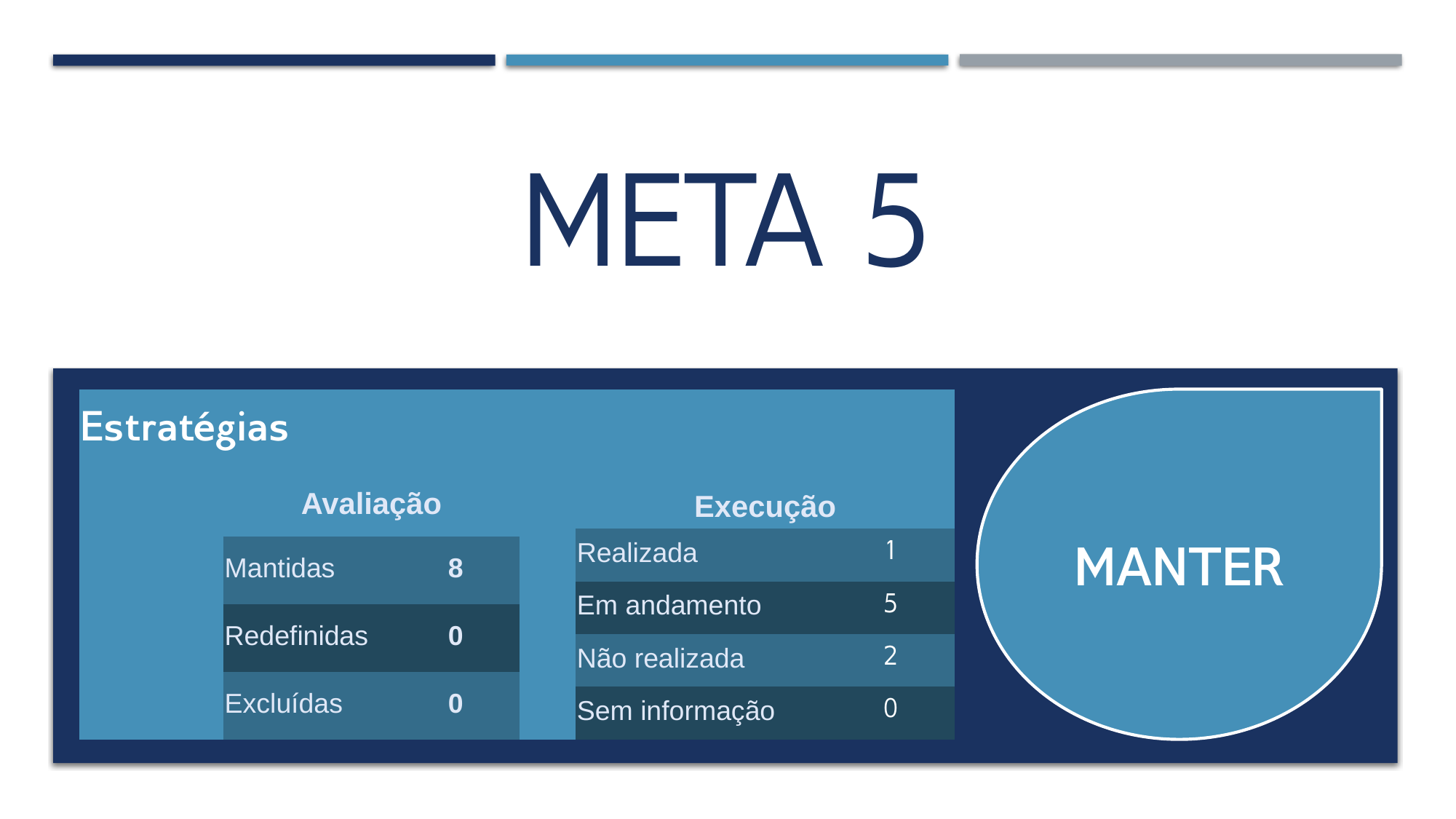

# META 5
| Estratégias |  |  |  |
| --- | --- | --- | --- |
|  |  | Avaliação |  |
|  |  | Mantidas | 8 |
|  |  | Redefinidas | 0 |
|  |  | Excluídas | 0 |
MANTER
|  |  |  |
| --- | --- | --- |
|  | Execução |  |
|  | Realizada | 1 |
|  | Em andamento | 5 |
|  | Não realizada | 2 |
|  | Sem informação | 0 |